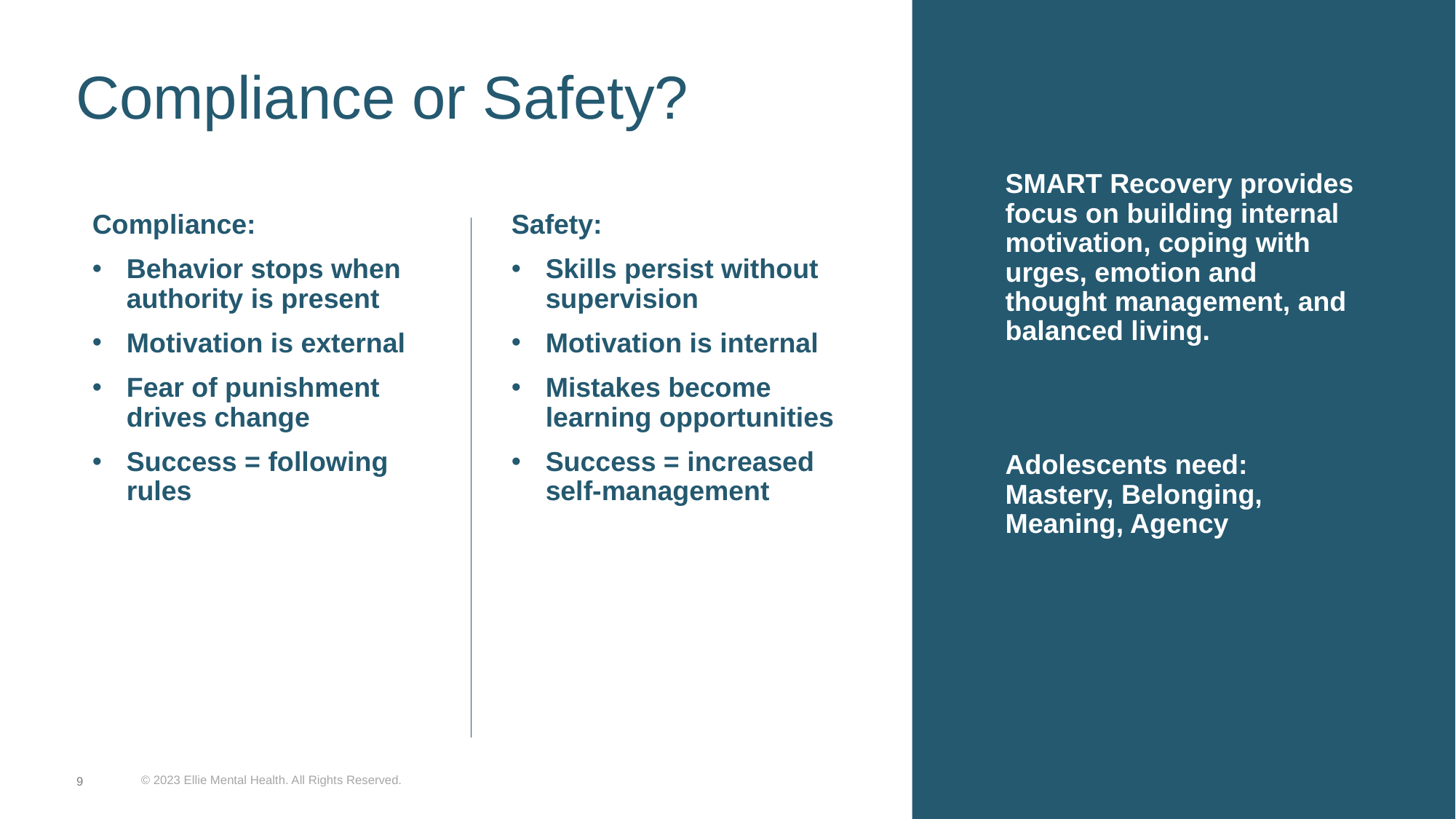

# Compliance or Safety?
SMART Recovery provides focus on building internal motivation, coping with urges, emotion and thought management, and balanced living.

Adolescents need: Mastery, Belonging, Meaning, Agency
Compliance:
Behavior stops when authority is present
Motivation is external
Fear of punishment drives change
Success = following rules
Safety:
Skills persist without supervision
Motivation is internal
Mistakes become learning opportunities
Success = increased self-management
9